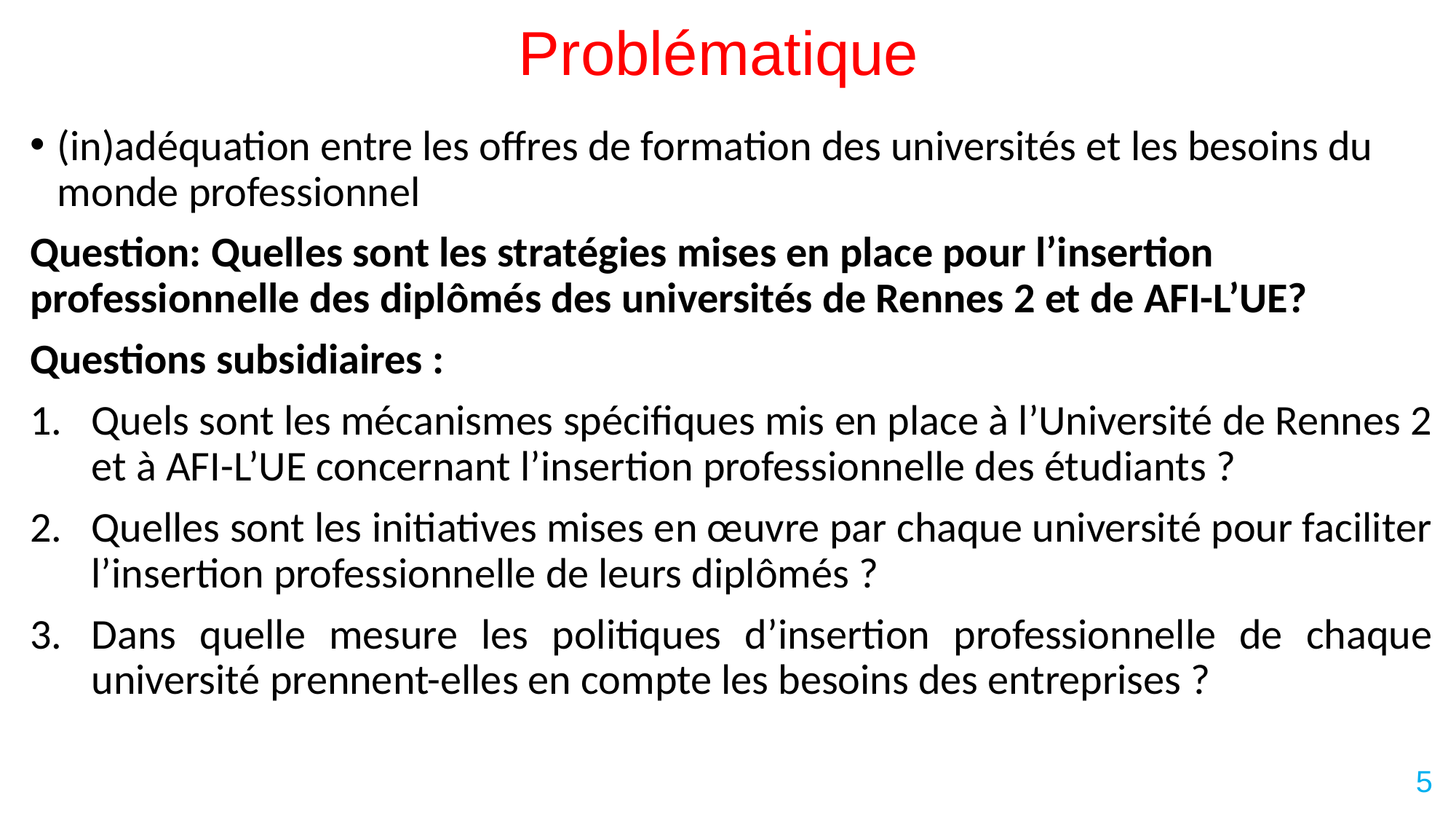

# Problématique
(in)adéquation entre les offres de formation des universités et les besoins du monde professionnel
Question: Quelles sont les stratégies mises en place pour l’insertion professionnelle des diplômés des universités de Rennes 2 et de AFI-L’UE?
Questions subsidiaires :
Quels sont les mécanismes spécifiques mis en place à l’Université de Rennes 2 et à AFI-L’UE concernant l’insertion professionnelle des étudiants ?
Quelles sont les initiatives mises en œuvre par chaque université pour faciliter l’insertion professionnelle de leurs diplômés ?
Dans quelle mesure les politiques d’insertion professionnelle de chaque université prennent-elles en compte les besoins des entreprises ?

5